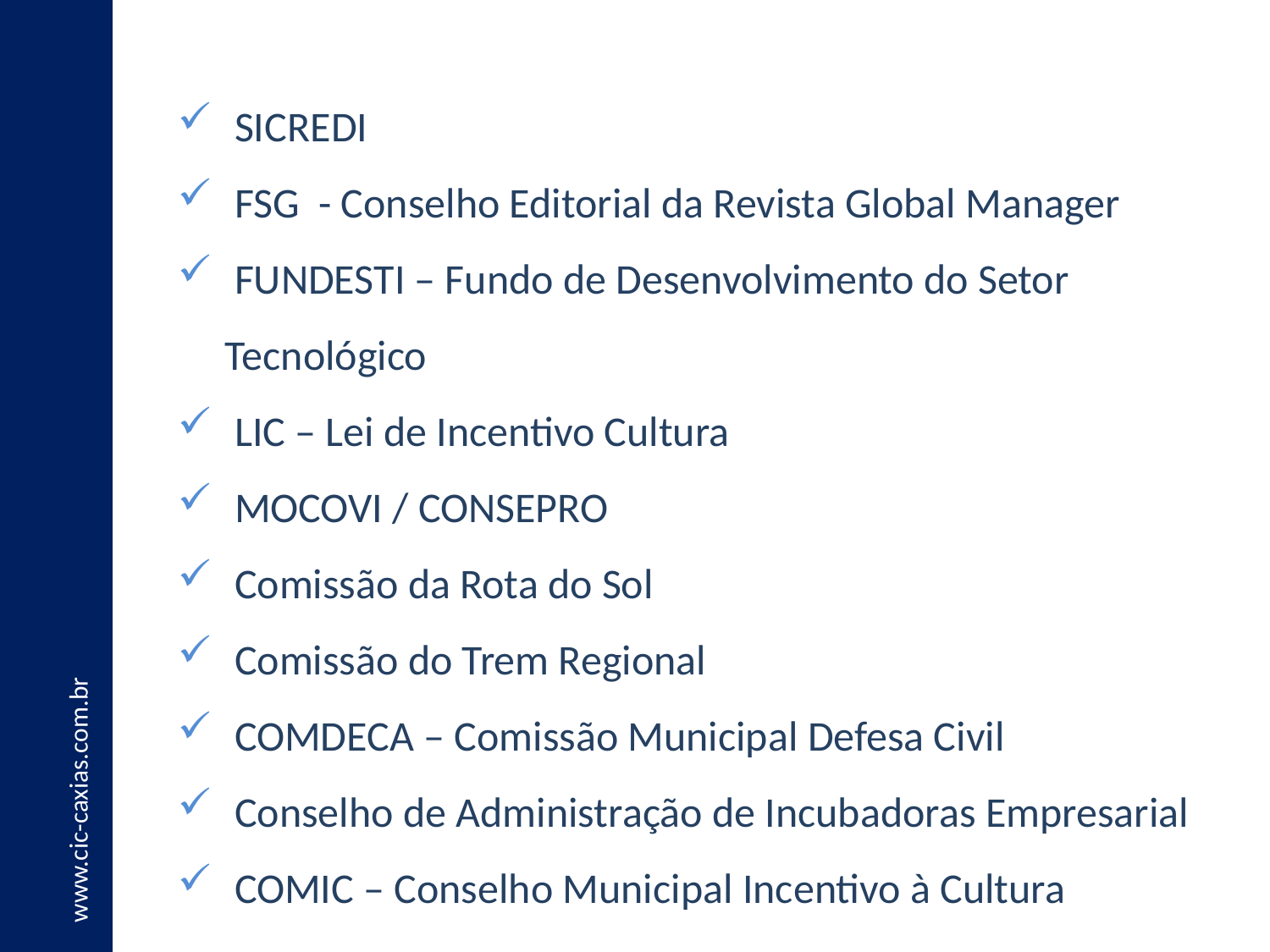

SICREDI
 FSG  - Conselho Editorial da Revista Global Manager
 FUNDESTI – Fundo de Desenvolvimento do Setor Tecnológico
 LIC – Lei de Incentivo Cultura
 MOCOVI / CONSEPRO
 Comissão da Rota do Sol
 Comissão do Trem Regional
 COMDECA – Comissão Municipal Defesa Civil
 Conselho de Administração de Incubadoras Empresarial
 COMIC – Conselho Municipal Incentivo à Cultura
www.cic-caxias.com.br